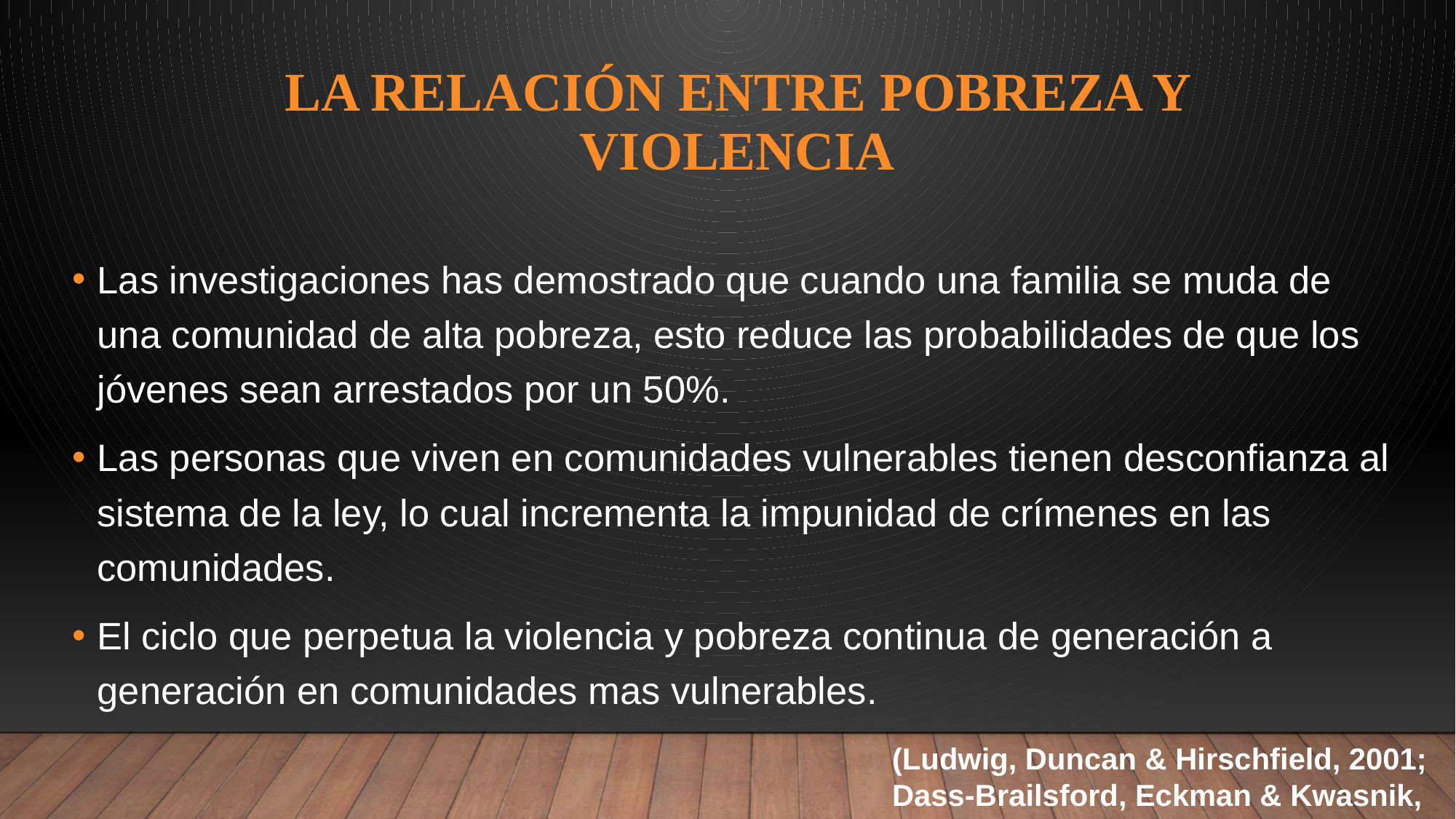

# La relación entre pobreza y violencia
Las investigaciones has demostrado que cuando una familia se muda de una comunidad de alta pobreza, esto reduce las probabilidades de que los jóvenes sean arrestados por un 50%.
Las personas que viven en comunidades vulnerables tienen desconfianza al sistema de la ley, lo cual incrementa la impunidad de crímenes en las comunidades.
El ciclo que perpetua la violencia y pobreza continua de generación a generación en comunidades mas vulnerables.

(Ludwig, Duncan & Hirschfield, 2001; Dass-Brailsford, Eckman & Kwasnik, 2014).